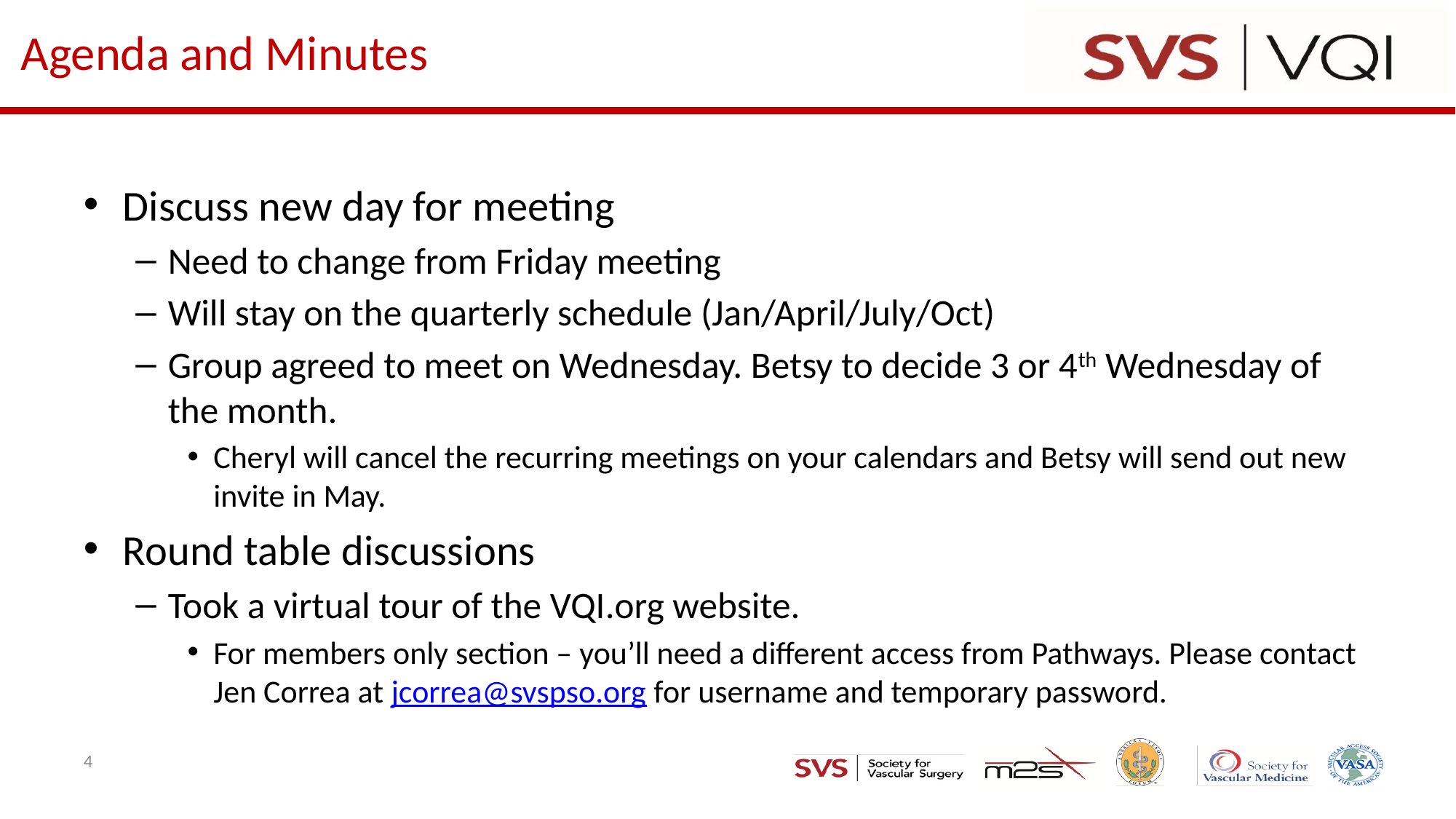

# Agenda and Minutes
Discuss new day for meeting
Need to change from Friday meeting
Will stay on the quarterly schedule (Jan/April/July/Oct)
Group agreed to meet on Wednesday. Betsy to decide 3 or 4th Wednesday of the month.
Cheryl will cancel the recurring meetings on your calendars and Betsy will send out new invite in May.
Round table discussions
Took a virtual tour of the VQI.org website.
For members only section – you’ll need a different access from Pathways. Please contact Jen Correa at jcorrea@svspso.org for username and temporary password.
4